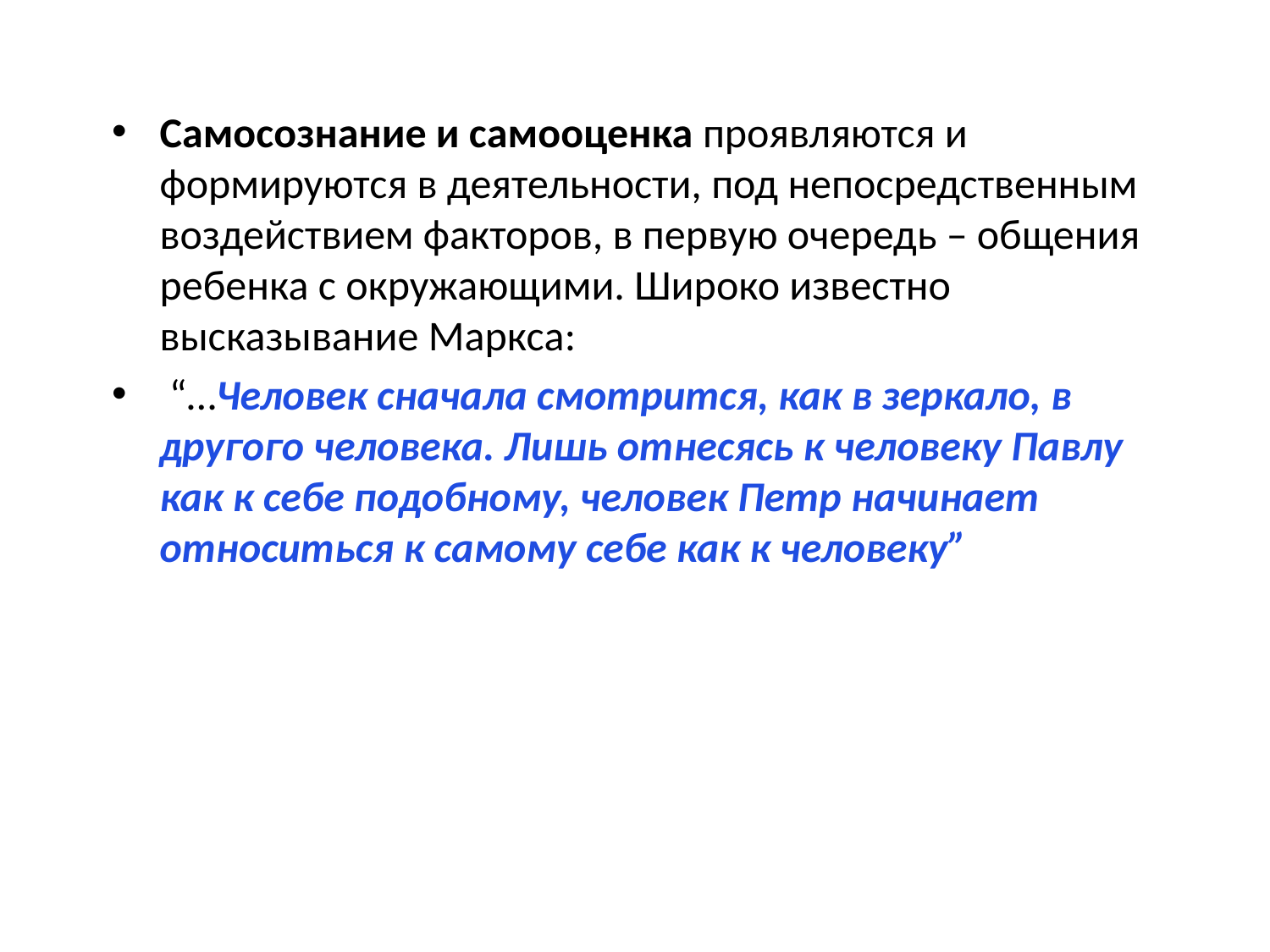

Самосознание и самооценка проявляются и формируются в деятельности, под непосредственным воздействием факторов, в первую очередь – общения ребенка с окружающими. Широко известно высказывание Маркса:
 “…Человек сначала смотрится, как в зеркало, в другого человека. Лишь отнесясь к человеку Павлу как к себе подобному, человек Петр начинает относиться к самому себе как к человеку”